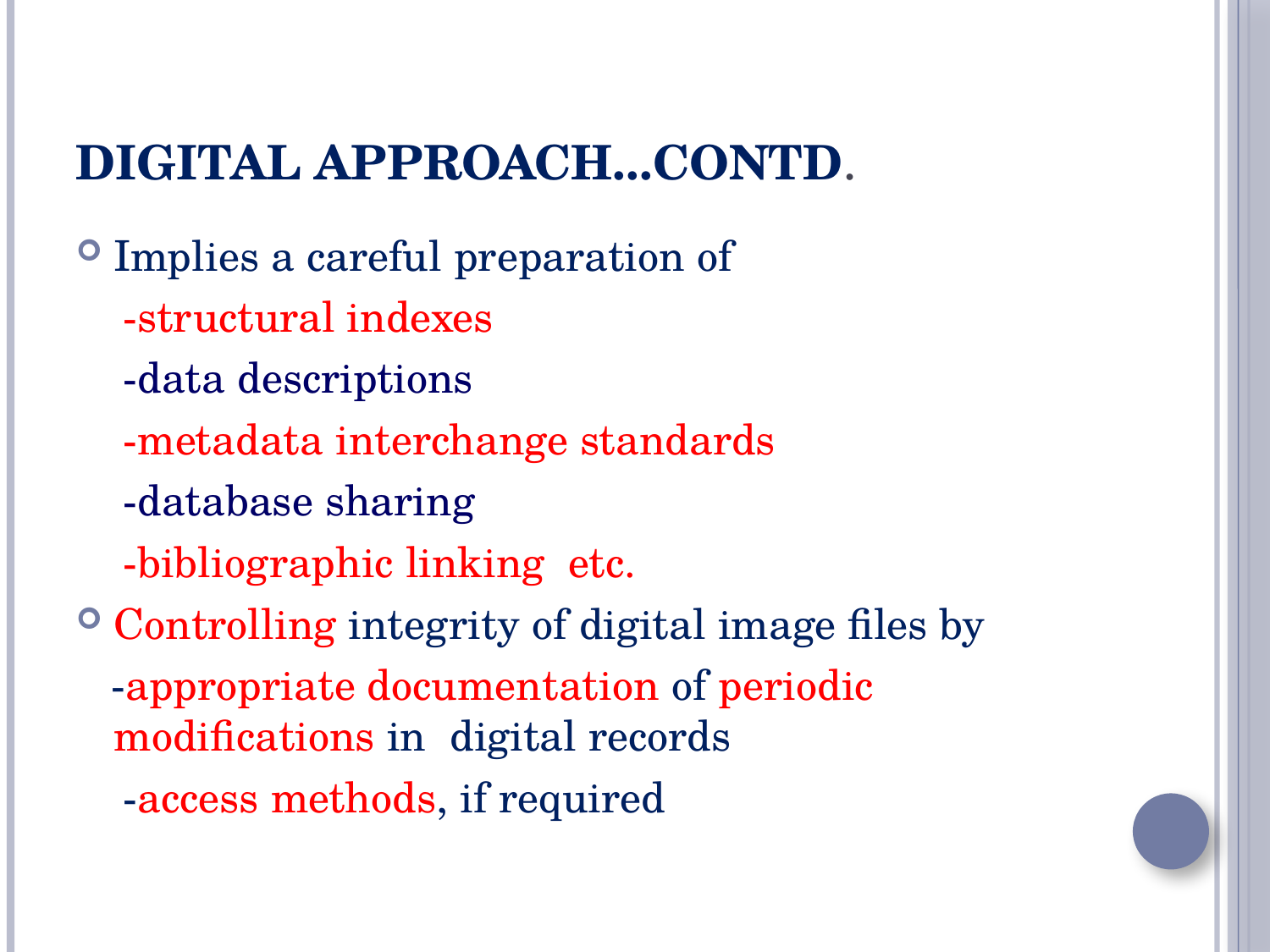

# Digital approach...contd.
Implies a careful preparation of
    -structural indexes
    -data descriptions
    -metadata interchange standards
    -database sharing
    -bibliographic linking  etc.
Controlling integrity of digital image files by
   -appropriate documentation of periodic modifications in  digital records
    -access methods, if required